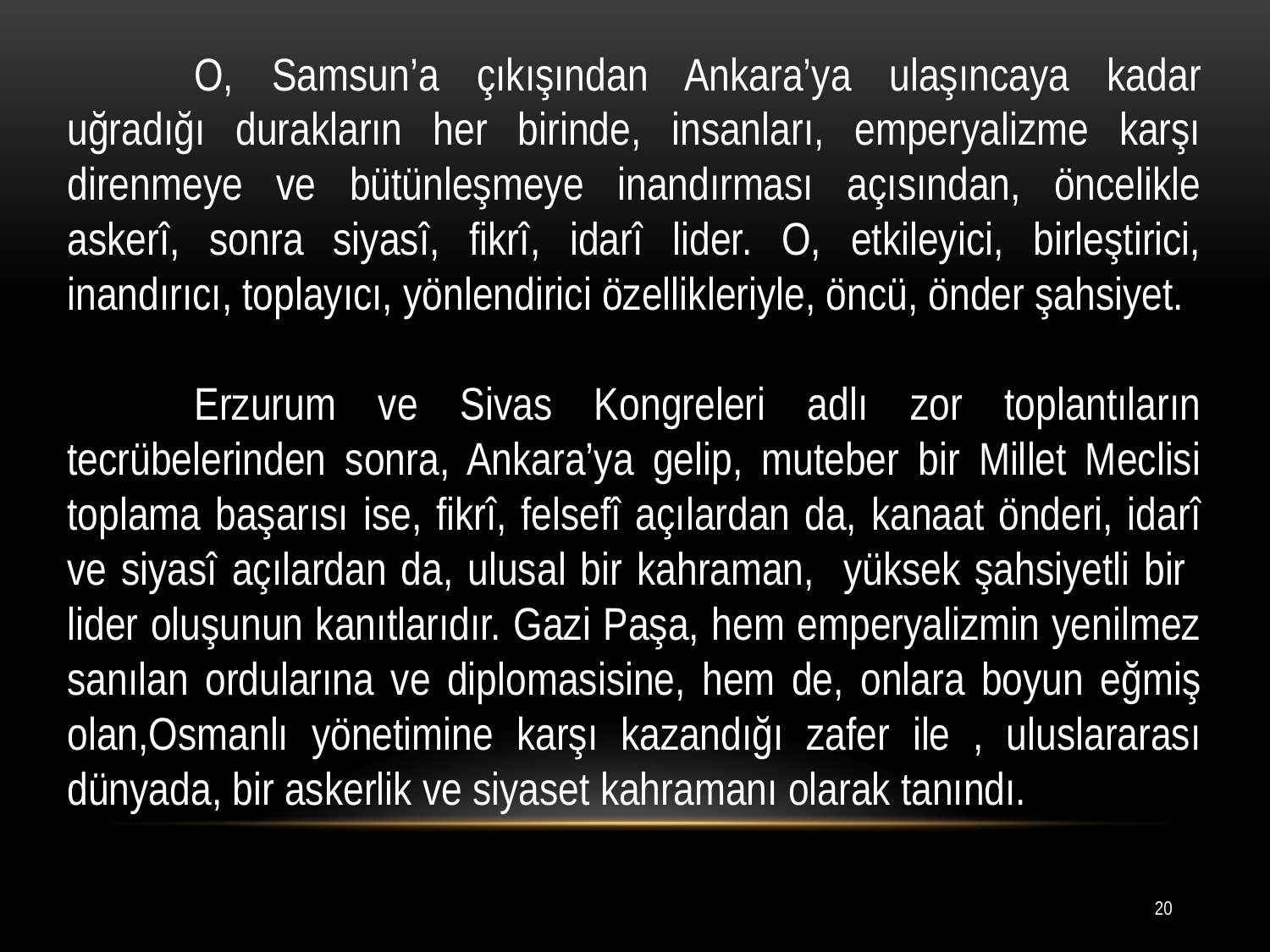

O, Samsun’a çıkışından Ankara’ya ulaşıncaya kadar uğradığı durakların her birinde, insanları, emperyalizme karşı direnmeye ve bütünleşmeye inandırması açısından, öncelikle askerî, sonra siyasî, fikrî, idarî lider. O, etkileyici, birleştirici, inandırıcı, toplayıcı, yönlendirici özellikleriyle, öncü, önder şahsiyet.

	Erzurum ve Sivas Kongreleri adlı zor toplantıların tecrübelerinden sonra, Ankara’ya gelip, muteber bir Millet Meclisi toplama başarısı ise, fikrî, felsefî açılardan da, kanaat önderi, idarî ve siyasî açılardan da, ulusal bir kahraman,  yüksek şahsiyetli bir  lider oluşunun kanıtlarıdır. Gazi Paşa, hem emperyalizmin yenilmez sanılan ordularına ve diplomasisine, hem de, onlara boyun eğmiş olan,Osmanlı yönetimine karşı kazandığı zafer ile , uluslararası dünyada, bir askerlik ve siyaset kahramanı olarak tanındı.
20